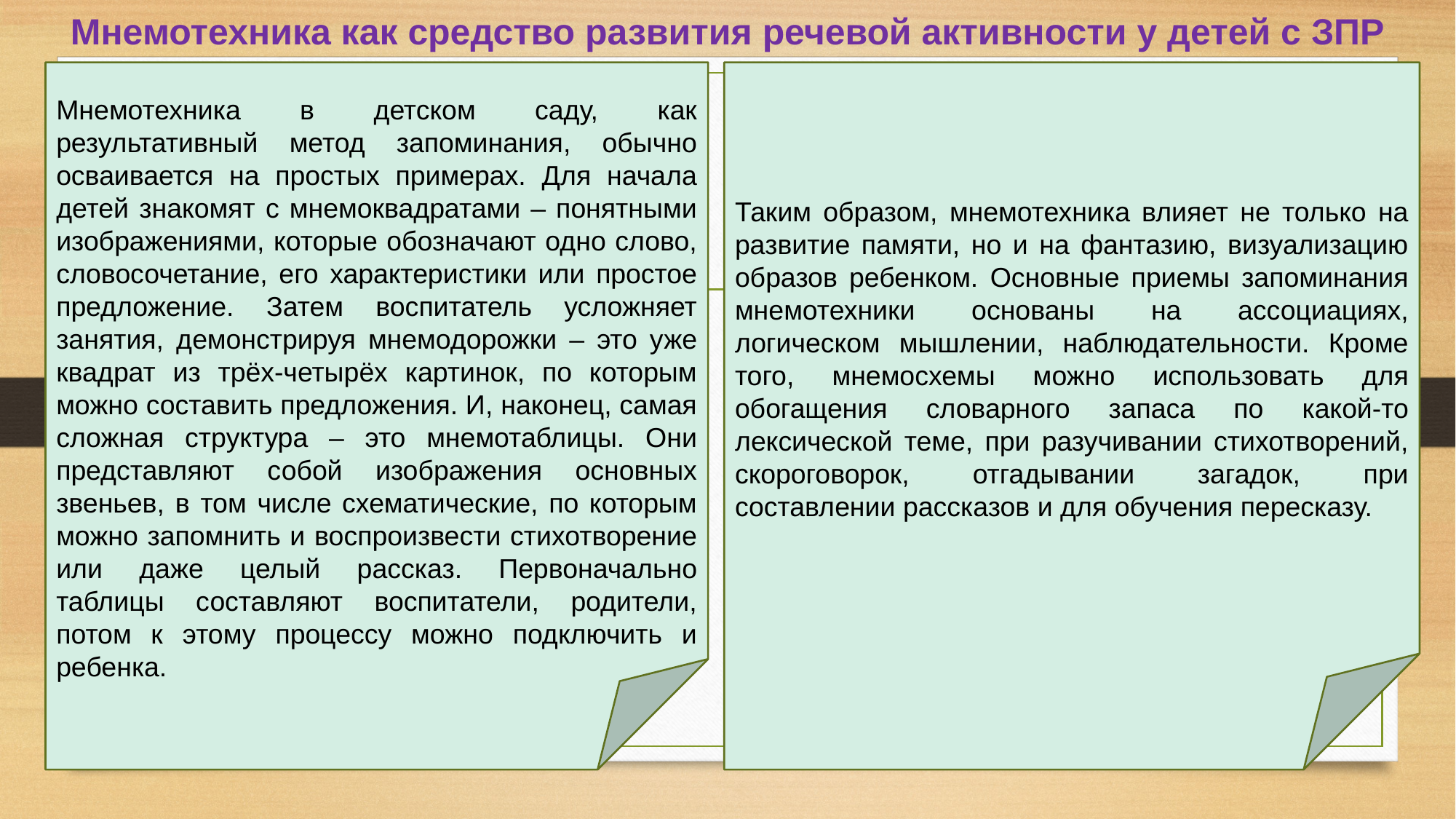

# Мнемотехника как средство развития речевой активности у детей с ЗПР

Мнемотехника в детском саду, как результативный метод запоминания, обычно осваивается на простых примерах. Для начала детей знакомят с мнемоквадратами – понятными изображениями, которые обозначают одно слово, словосочетание, его характеристики или простое предложение. Затем воспитатель усложняет занятия, демонстрируя мнемодорожки – это уже квадрат из трёх-четырёх картинок, по которым можно составить предложения. И, наконец, самая сложная структура – это мнемотаблицы. Они представляют собой изображения основных звеньев, в том числе схематические, по которым можно запомнить и воспроизвести стихотворение или даже целый рассказ. Первоначально таблицы составляют воспитатели, родители, потом к этому процессу можно подключить и ребенка.

Таким образом, мнемотехника влияет не только на развитие памяти, но и на фантазию, визуализацию образов ребенком. Основные приемы запоминания мнемотехники основаны на ассоциациях, логическом мышлении, наблюдательности. Кроме того, мнемосхемы можно использовать для обогащения словарного запаса по какой-то лексической теме, при разучивании стихотворений, скороговорок, отгадывании загадок, при составлении рассказов и для обучения пересказу.